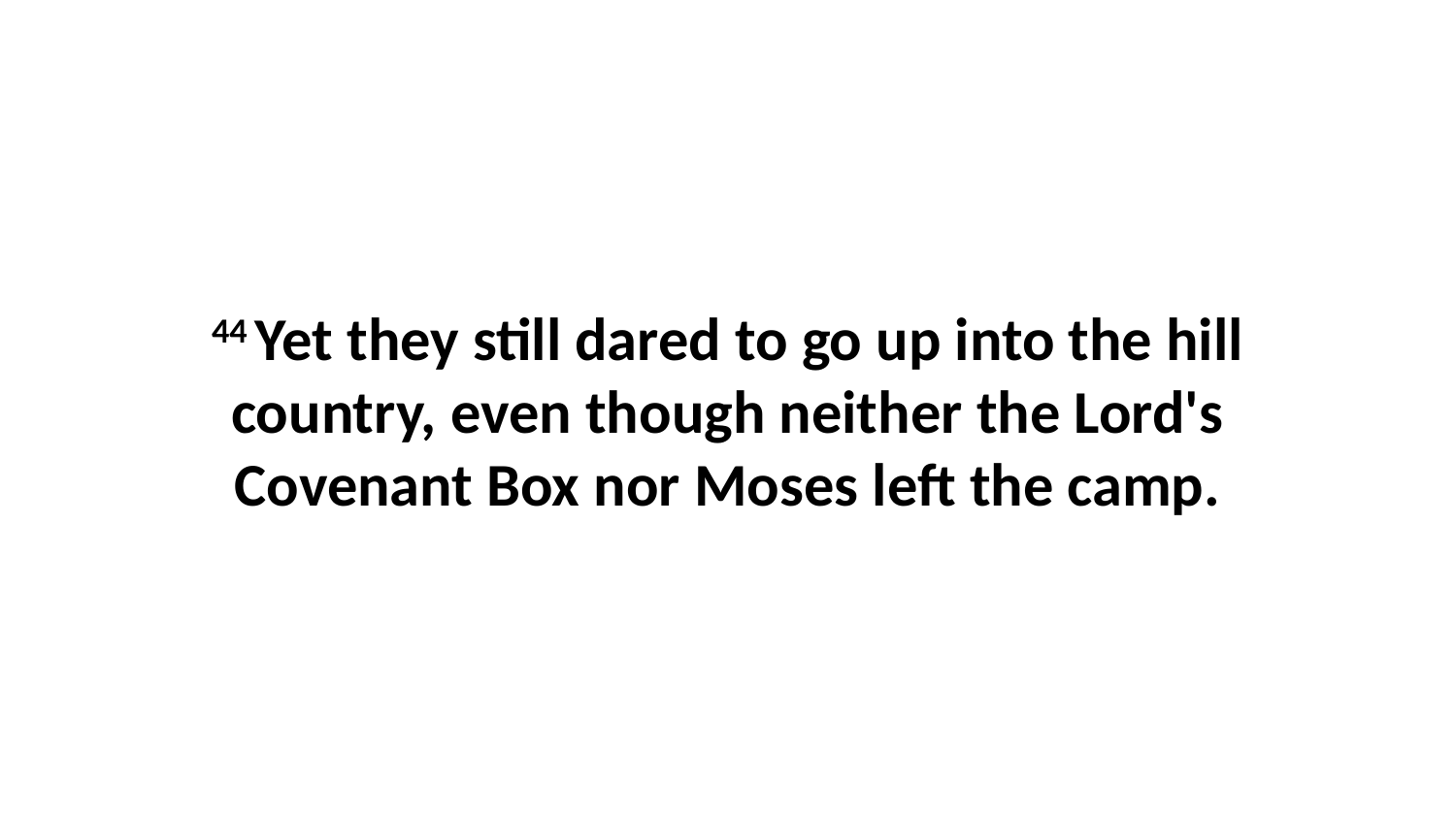

44 Yet they still dared to go up into the hill country, even though neither the Lord's Covenant Box nor Moses left the camp.